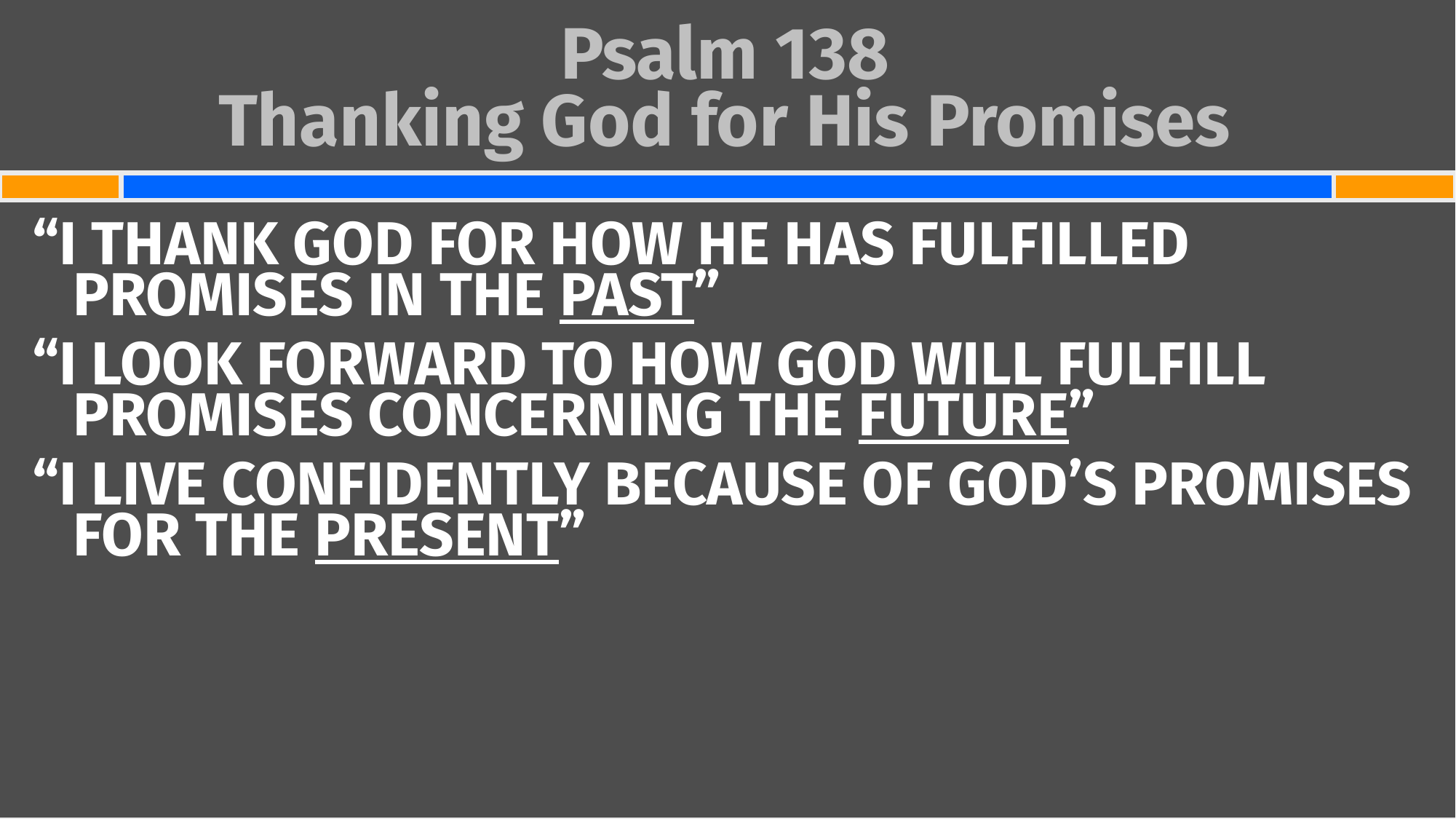

Psalm 138
Thanking God for His Promises
#

“I THANK GOD FOR HOW HE HAS FULFILLED PROMISES IN THE PAST”
“I LOOK FORWARD TO HOW GOD WILL FULFILL PROMISES CONCERNING THE FUTURE”
“I LIVE CONFIDENTLY BECAUSE OF GOD’S PROMISES FOR THE PRESENT”